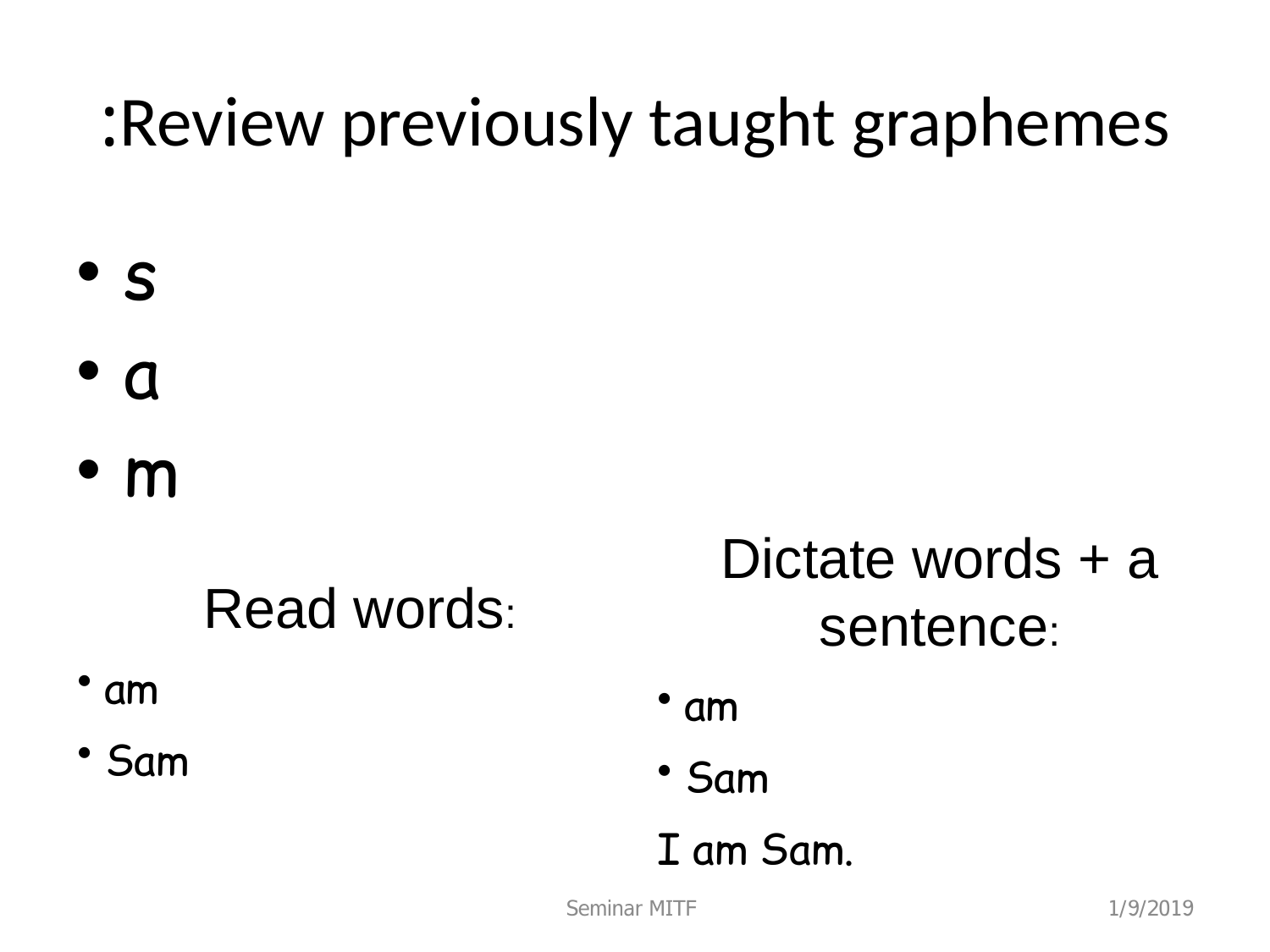

# Review previously taught graphemes:
s
a
m
Dictate words + a sentence:
 am
 Sam
I am Sam.
Read words:
 am
 Sam
Seminar MITF
1/9/2019